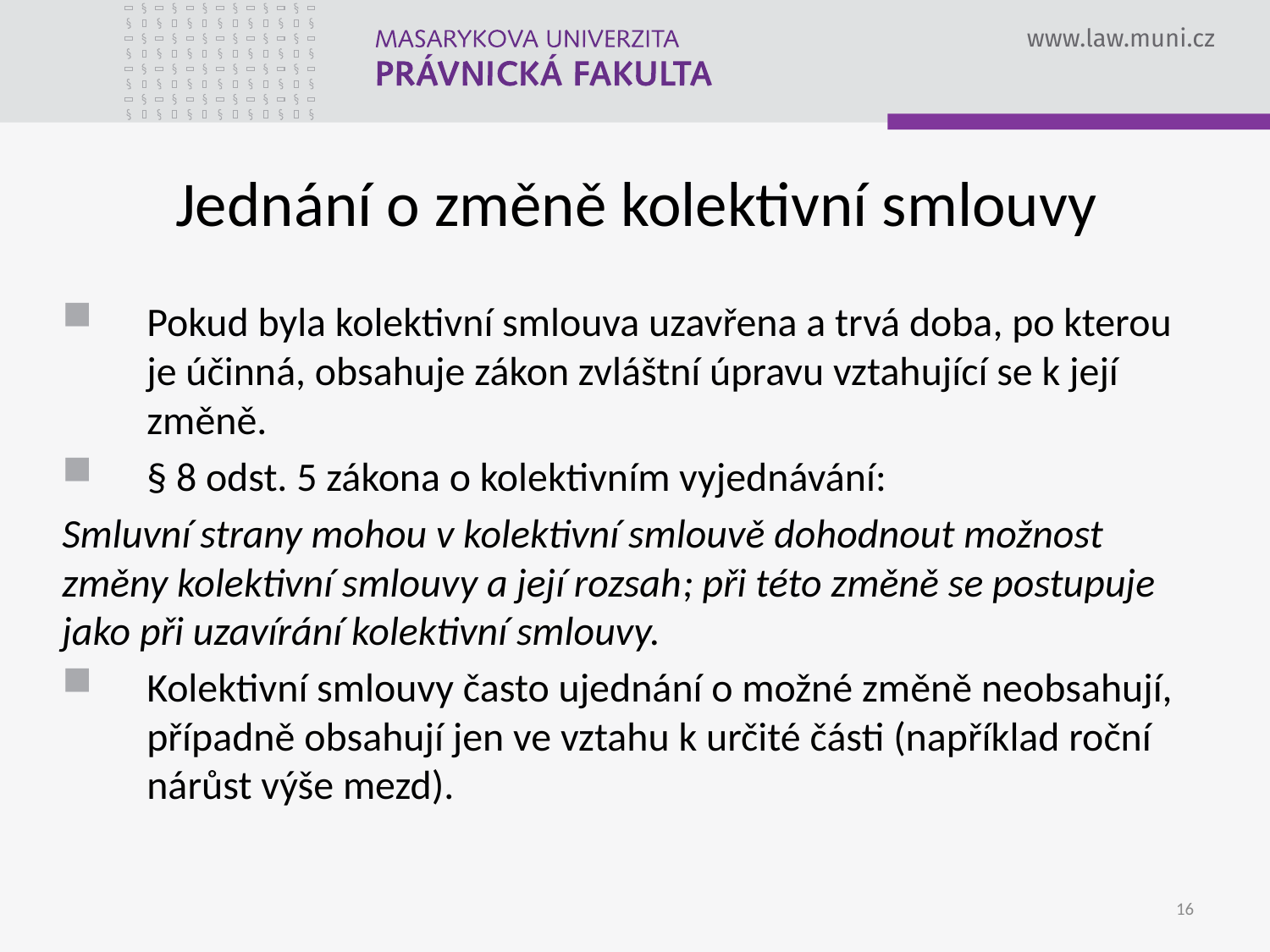

Jednání o změně kolektivní smlouvy
Pokud byla kolektivní smlouva uzavřena a trvá doba, po kterou je účinná, obsahuje zákon zvláštní úpravu vztahující se k její změně.
§ 8 odst. 5 zákona o kolektivním vyjednávání:
Smluvní strany mohou v kolektivní smlouvě dohodnout možnost změny kolektivní smlouvy a její rozsah; při této změně se postupuje jako při uzavírání kolektivní smlouvy.
Kolektivní smlouvy často ujednání o možné změně neobsahují, případně obsahují jen ve vztahu k určité části (například roční nárůst výše mezd).
16